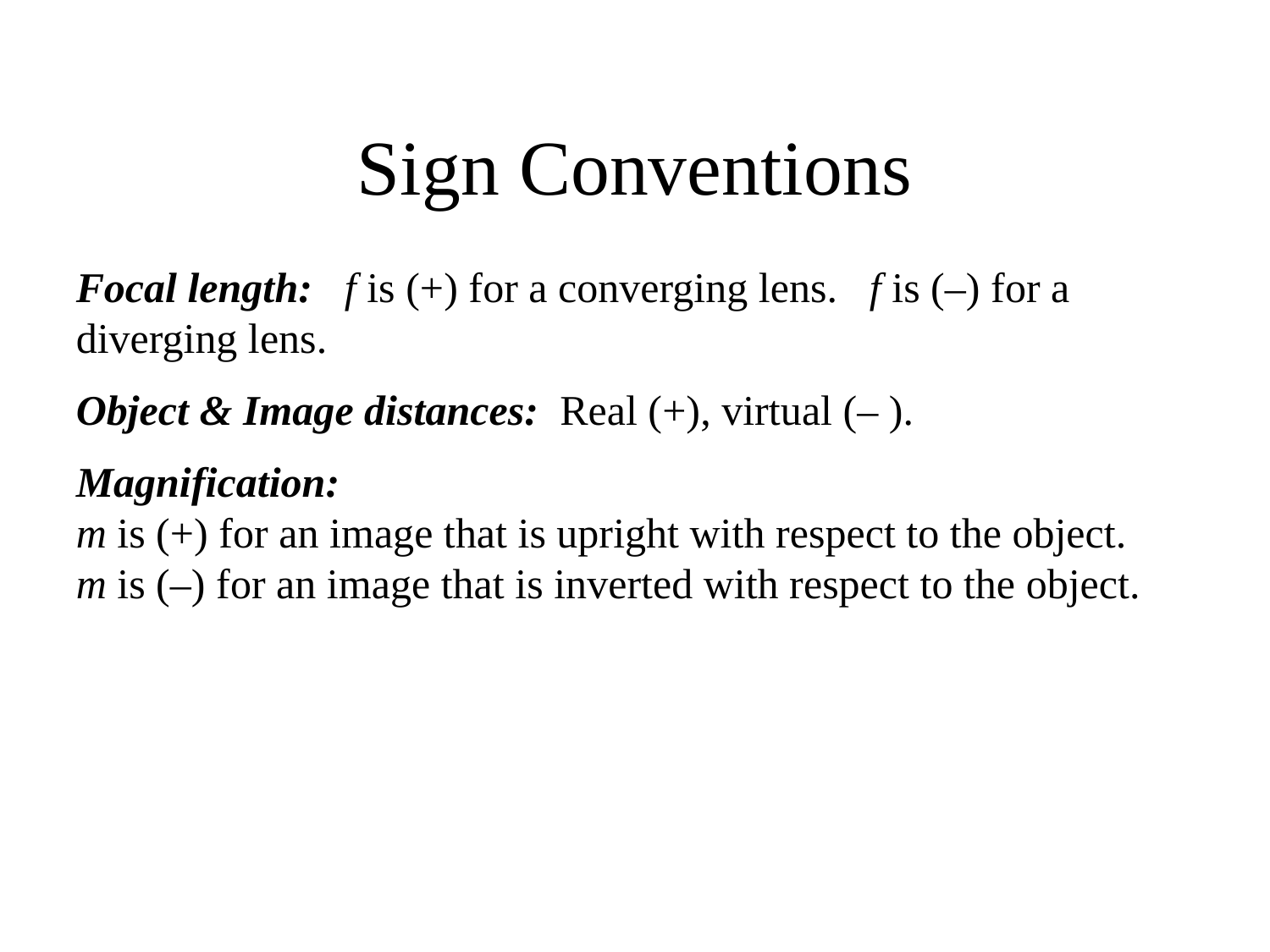

# Sign Conventions
Focal length:   f is (+) for a converging lens.   f is (–) for a diverging lens.
Object & Image distances:  Real (+), virtual (– ).
Magnification:   
m is (+) for an image that is upright with respect to the object.   
m is (–) for an image that is inverted with respect to the object.